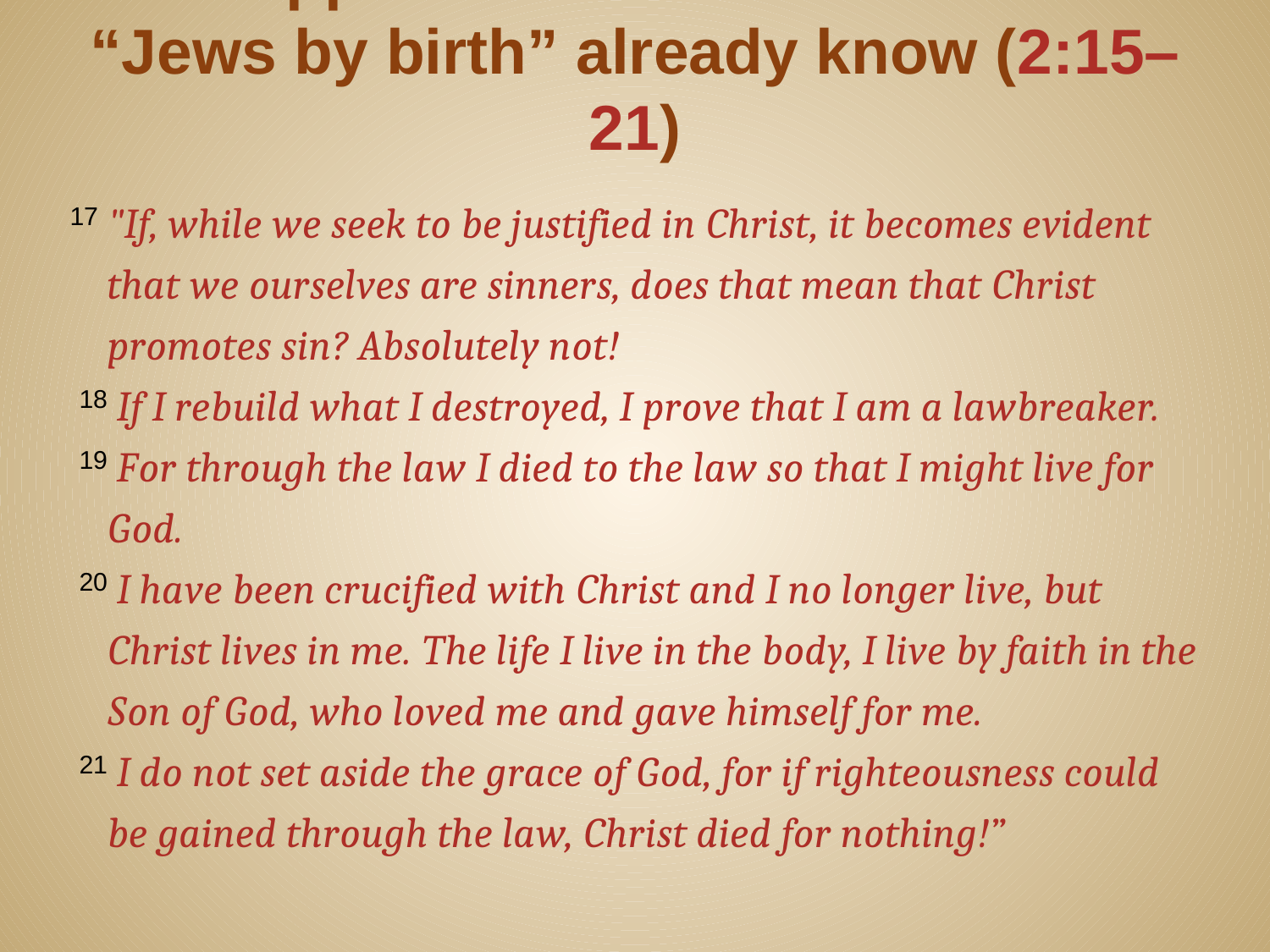

# Paul appeals to what those who are “Jews by birth” already know (2:15–21)
17 "If, while we seek to be justified in Christ, it becomes evident that we ourselves are sinners, does that mean that Christ promotes sin? Absolutely not!
 18 If I rebuild what I destroyed, I prove that I am a lawbreaker.
 19 For through the law I died to the law so that I might live for God.
 20 I have been crucified with Christ and I no longer live, but Christ lives in me. The life I live in the body, I live by faith in the Son of God, who loved me and gave himself for me.
 21 I do not set aside the grace of God, for if righteousness could be gained through the law, Christ died for nothing!”